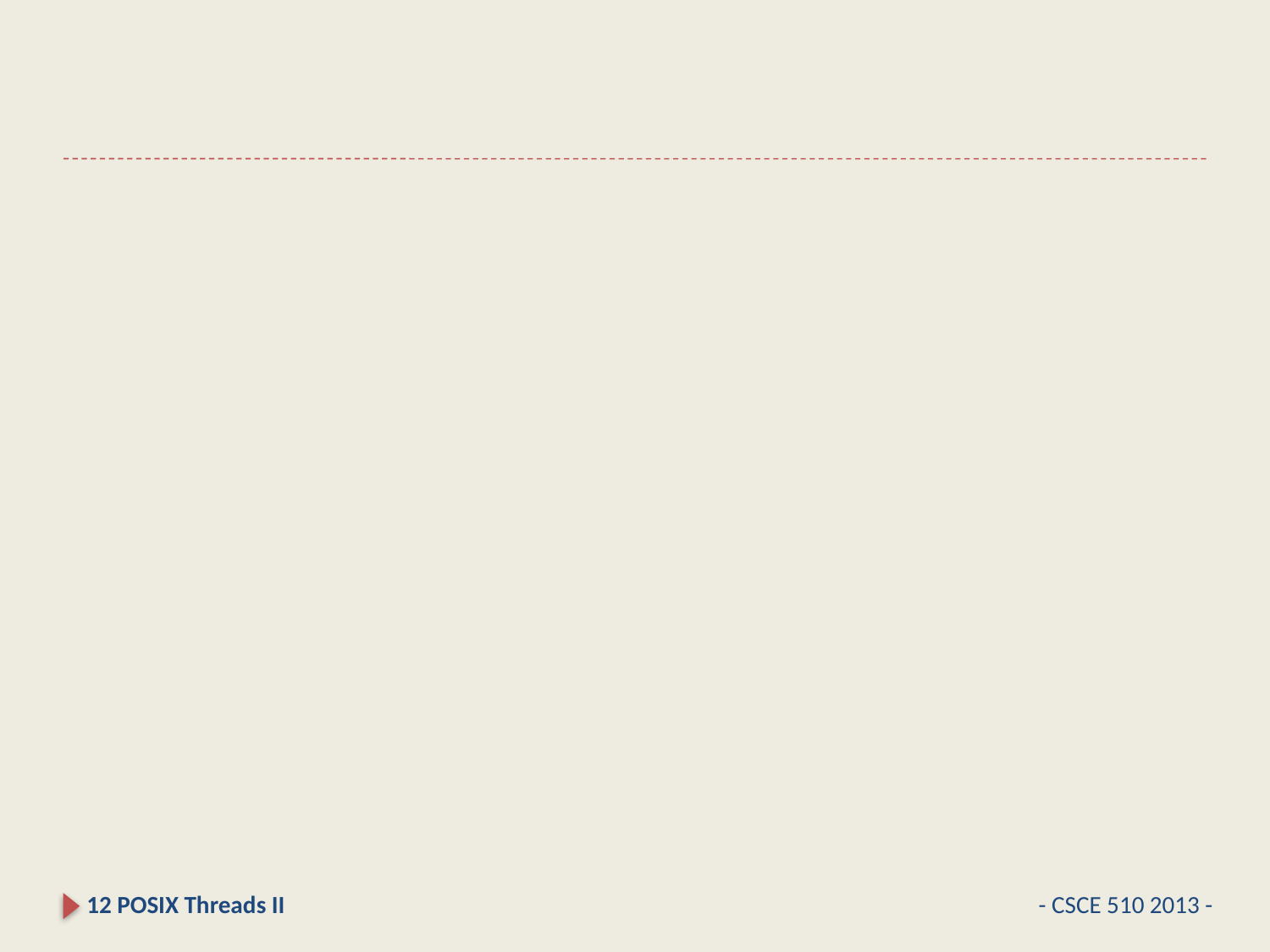

#

12 POSIX Threads II
- CSCE 510 2013 -